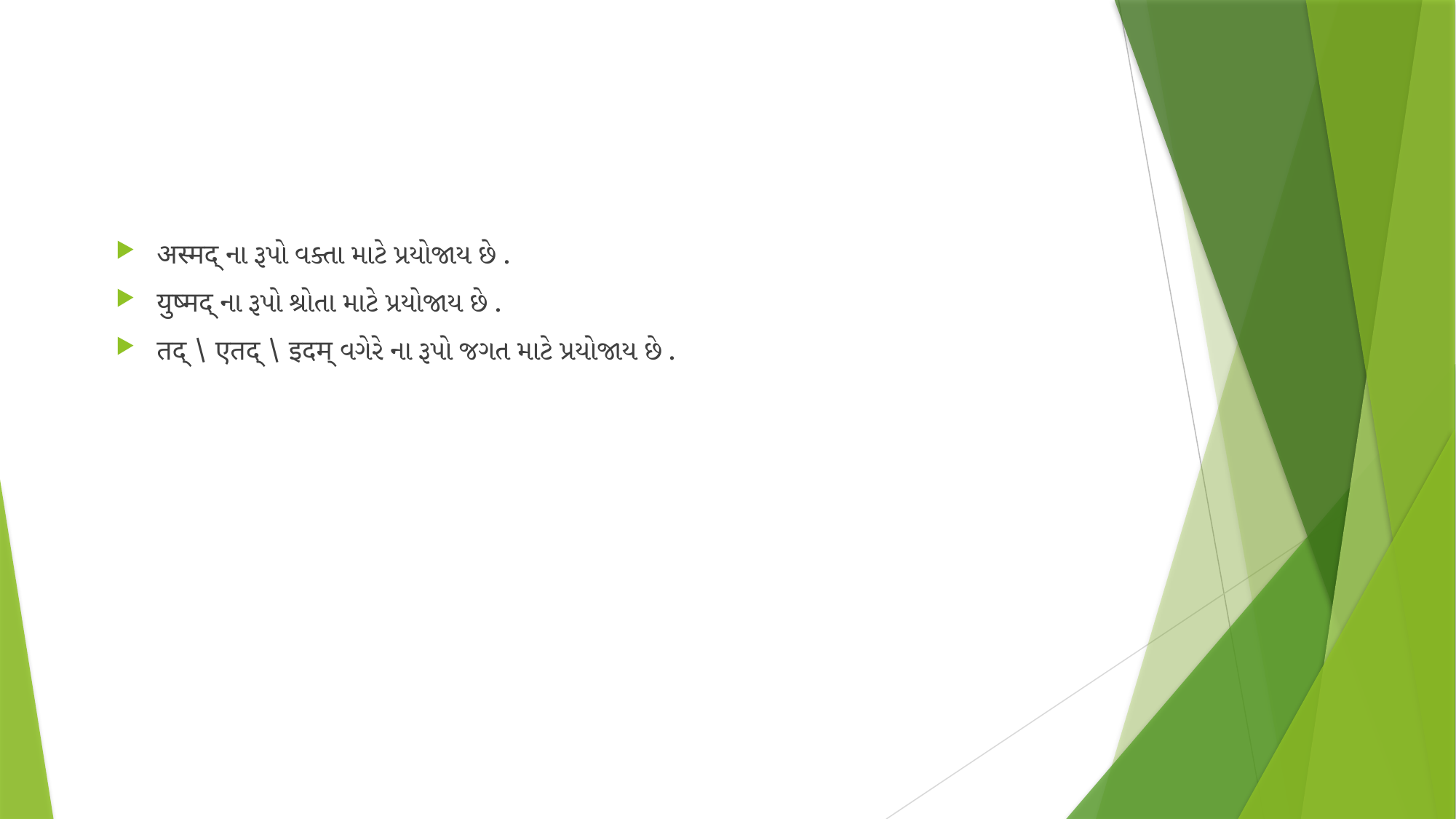

#
अस्मद् ના રૂપો વક્તા માટે પ્રયોજાય છે .
युष्मद् ના રૂપો શ્રોતા માટે પ્રયોજાય છે .
तद् \ एतद् \ इदम् વગેરે ના રૂપો જગત માટે પ્રયોજાય છે .